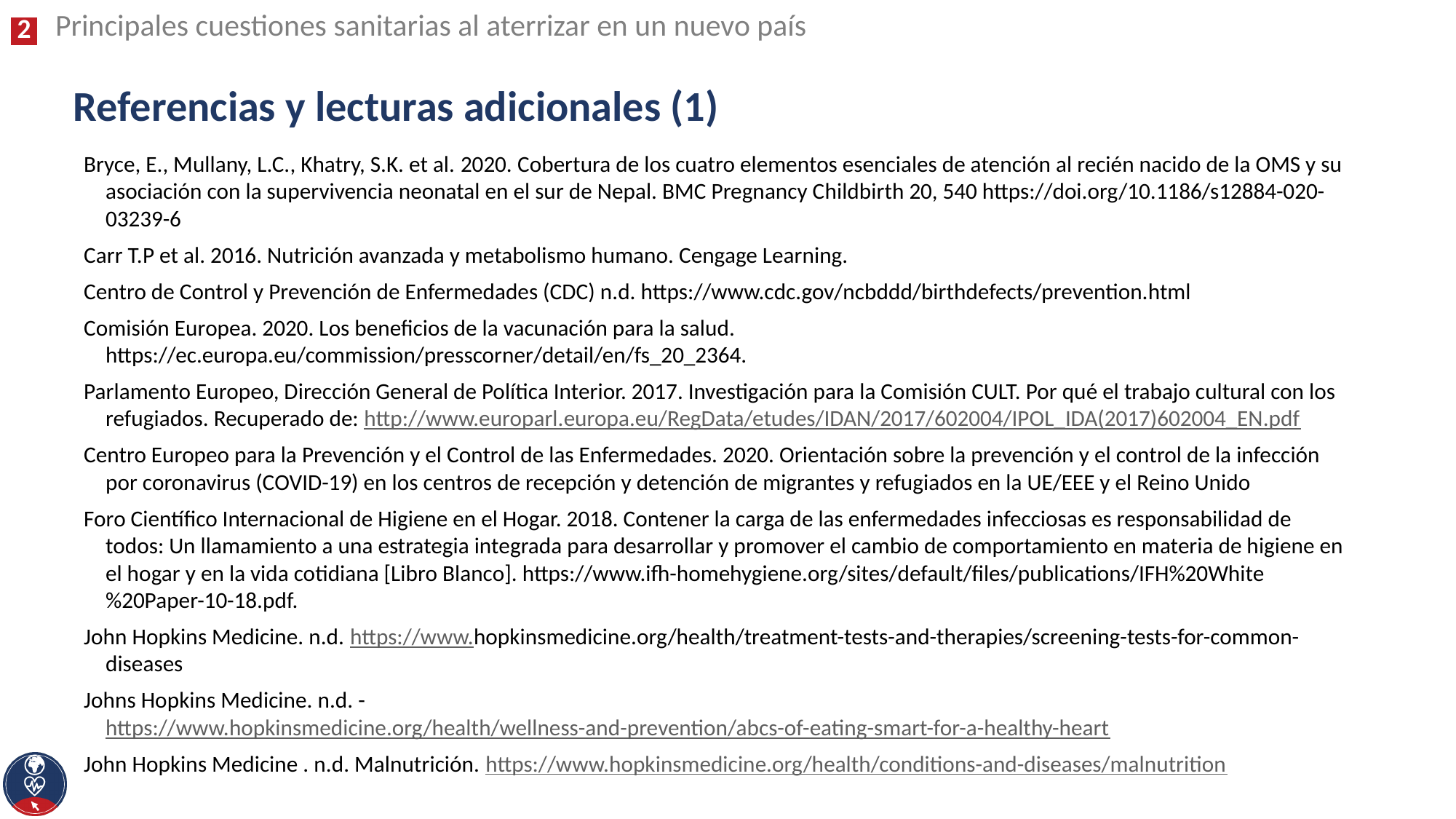

Principales cuestiones sanitarias al aterrizar en un nuevo país
# Referencias y lecturas adicionales (1)
Bryce, E., Mullany, L.C., Khatry, S.K. et al. 2020. Cobertura de los cuatro elementos esenciales de atención al recién nacido de la OMS y su asociación con la supervivencia neonatal en el sur de Nepal. BMC Pregnancy Childbirth 20, 540 https://doi.org/10.1186/s12884-020-03239-6
Carr T.P et al. 2016. Nutrición avanzada y metabolismo humano. Cengage Learning.
Centro de Control y Prevención de Enfermedades (CDC) n.d. https://www.cdc.gov/ncbddd/birthdefects/prevention.html
Comisión Europea. 2020. Los beneficios de la vacunación para la salud. https://ec.europa.eu/commission/presscorner/detail/en/fs_20_2364.
Parlamento Europeo, Dirección General de Política Interior. 2017. Investigación para la Comisión CULT. Por qué el trabajo cultural con los refugiados. Recuperado de: http://www.europarl.europa.eu/RegData/etudes/IDAN/2017/602004/IPOL_IDA(2017)602004_EN.pdf
Centro Europeo para la Prevención y el Control de las Enfermedades. 2020. Orientación sobre la prevención y el control de la infección por coronavirus (COVID-19) en los centros de recepción y detención de migrantes y refugiados en la UE/EEE y el Reino Unido
Foro Científico Internacional de Higiene en el Hogar. 2018. Contener la carga de las enfermedades infecciosas es responsabilidad de todos: Un llamamiento a una estrategia integrada para desarrollar y promover el cambio de comportamiento en materia de higiene en el hogar y en la vida cotidiana [Libro Blanco]. https://www.ifh-homehygiene.org/sites/default/files/publications/IFH%20White%20Paper-10-18.pdf.
John Hopkins Medicine. n.d. https://www.hopkinsmedicine.org/health/treatment-tests-and-therapies/screening-tests-for-common-diseases
Johns Hopkins Medicine. n.d. - https://www.hopkinsmedicine.org/health/wellness-and-prevention/abcs-of-eating-smart-for-a-healthy-heart
John Hopkins Medicine . n.d. Malnutrición. https://www.hopkinsmedicine.org/health/conditions-and-diseases/malnutrition